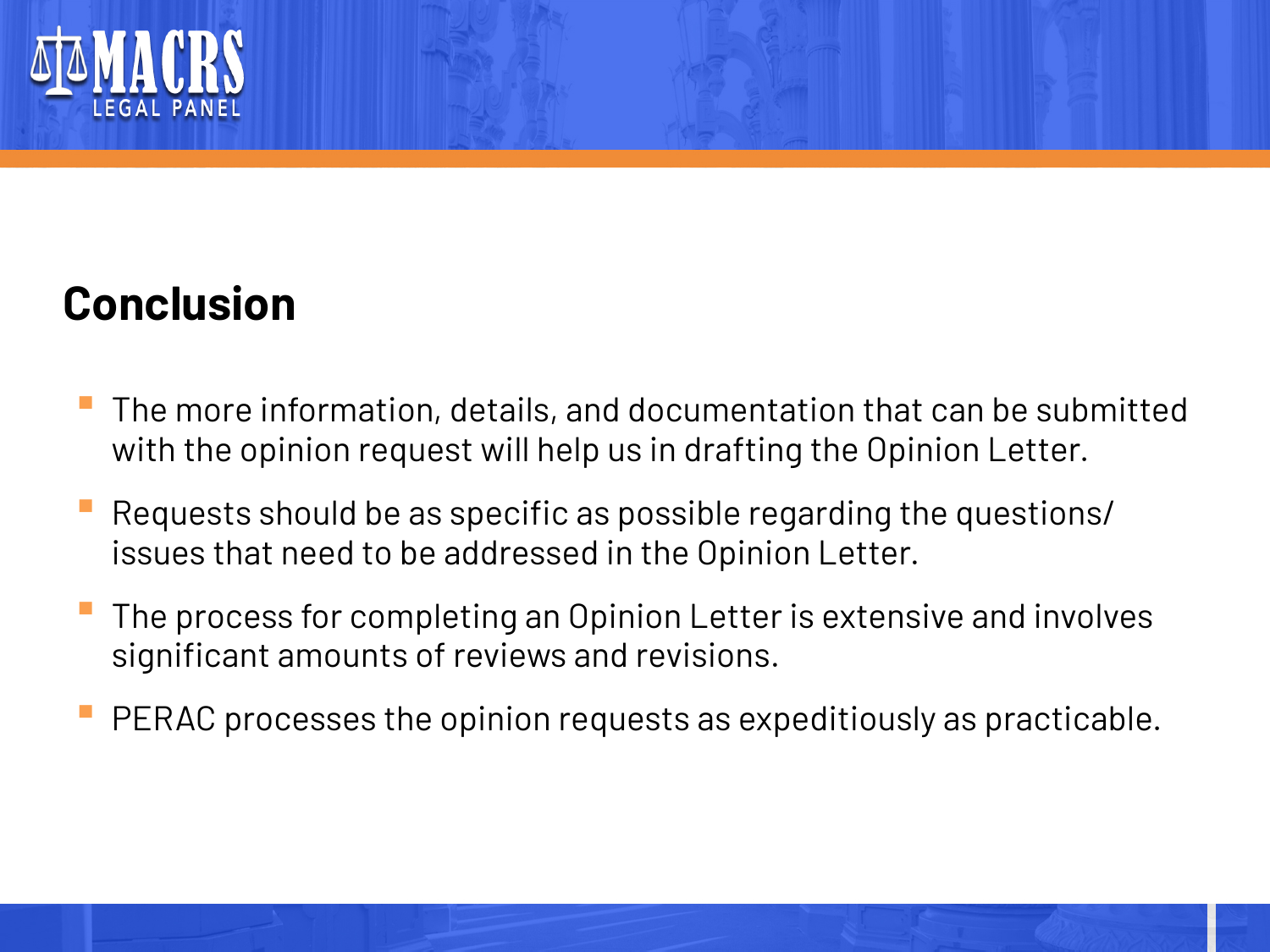

# Conclusion
The more information, details, and documentation that can be submitted with the opinion request will help us in drafting the Opinion Letter.
Requests should be as specific as possible regarding the questions/ issues that need to be addressed in the Opinion Letter.
The process for completing an Opinion Letter is extensive and involves significant amounts of reviews and revisions.
PERAC processes the opinion requests as expeditiously as practicable.

24